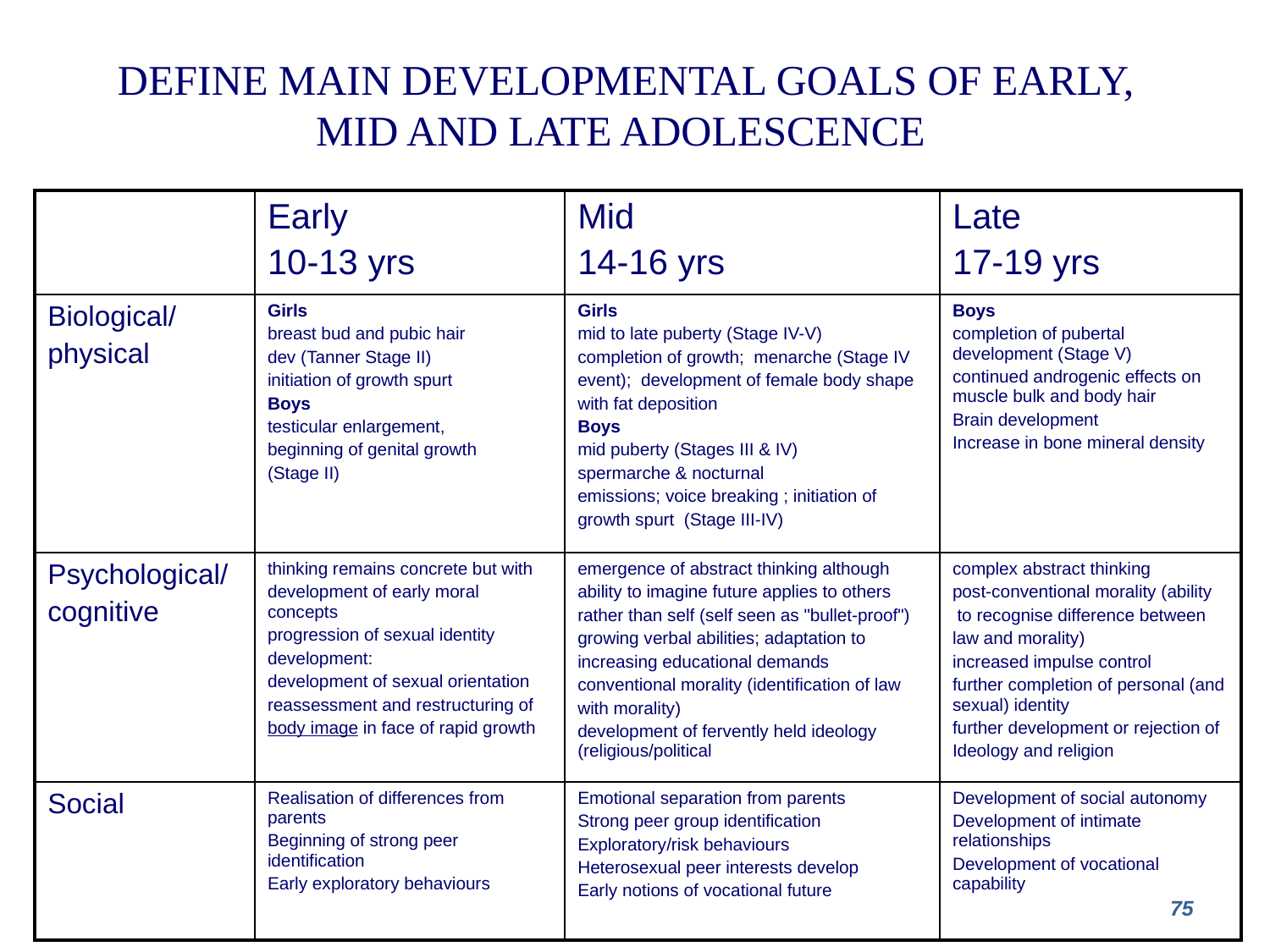

Define main developmental goals of early, mid and late adolescence

|  | Early 10-13 yrs | Mid 14-16 yrs | Late 17-19 yrs |
| --- | --- | --- | --- |
| Biological/ physical | Girls breast bud and pubic hair dev (Tanner Stage II) initiation of growth spurt Boys testicular enlargement, beginning of genital growth (Stage II) | Girls mid to late puberty (Stage IV-V) completion of growth; menarche (Stage IV event); development of female body shape with fat deposition Boys mid puberty (Stages III & IV) spermarche & nocturnal emissions; voice breaking ; initiation of growth spurt (Stage III-IV) | Boys completion of pubertal development (Stage V) continued androgenic effects on muscle bulk and body hair Brain development Increase in bone mineral density |
| Psychological/ cognitive | thinking remains concrete but with development of early moral concepts progression of sexual identity development: development of sexual orientation reassessment and restructuring of body image in face of rapid growth | emergence of abstract thinking although ability to imagine future applies to others rather than self (self seen as "bullet-proof") growing verbal abilities; adaptation to increasing educational demands conventional morality (identification of law with morality) development of fervently held ideology (religious/political | complex abstract thinking post-conventional morality (ability to recognise difference between law and morality) increased impulse control further completion of personal (and sexual) identity further development or rejection of Ideology and religion |
| Social | Realisation of differences from parents Beginning of strong peer identification Early exploratory behaviours | Emotional separation from parents Strong peer group identification Exploratory/risk behaviours Heterosexual peer interests develop Early notions of vocational future | Development of social autonomy Development of intimate relationships Development of vocational capability |
75